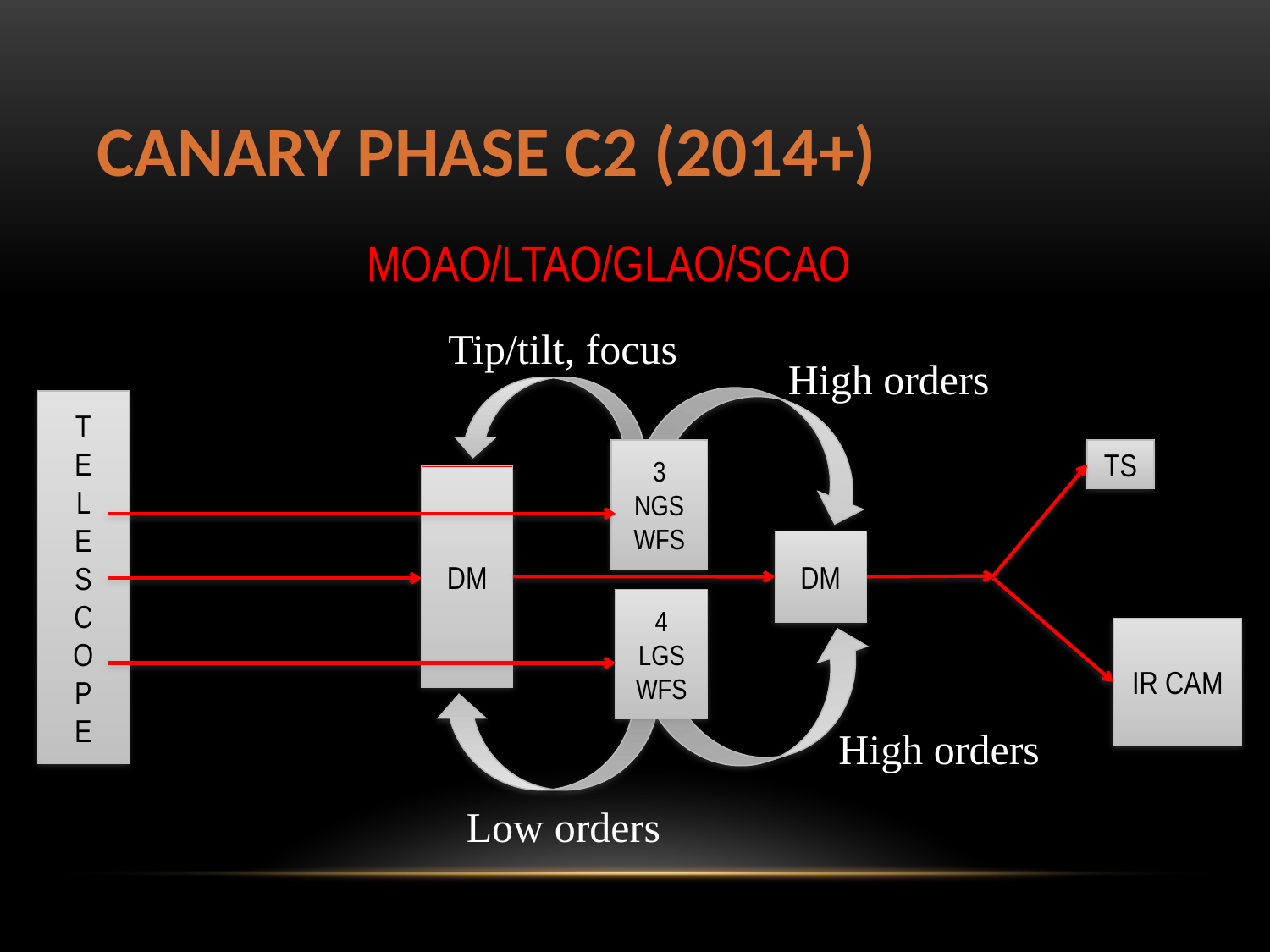

# CANARY Phase C2 (2014+)

MOAO/LTAO/GLAO/SCAO
Tip/tilt, focus

Low orders
High orders

T
E
L
E
S
C
O
P
E
3
NGS
WFS
TS
DM
DM
4
LGS
WFS
IR CAM

High orders